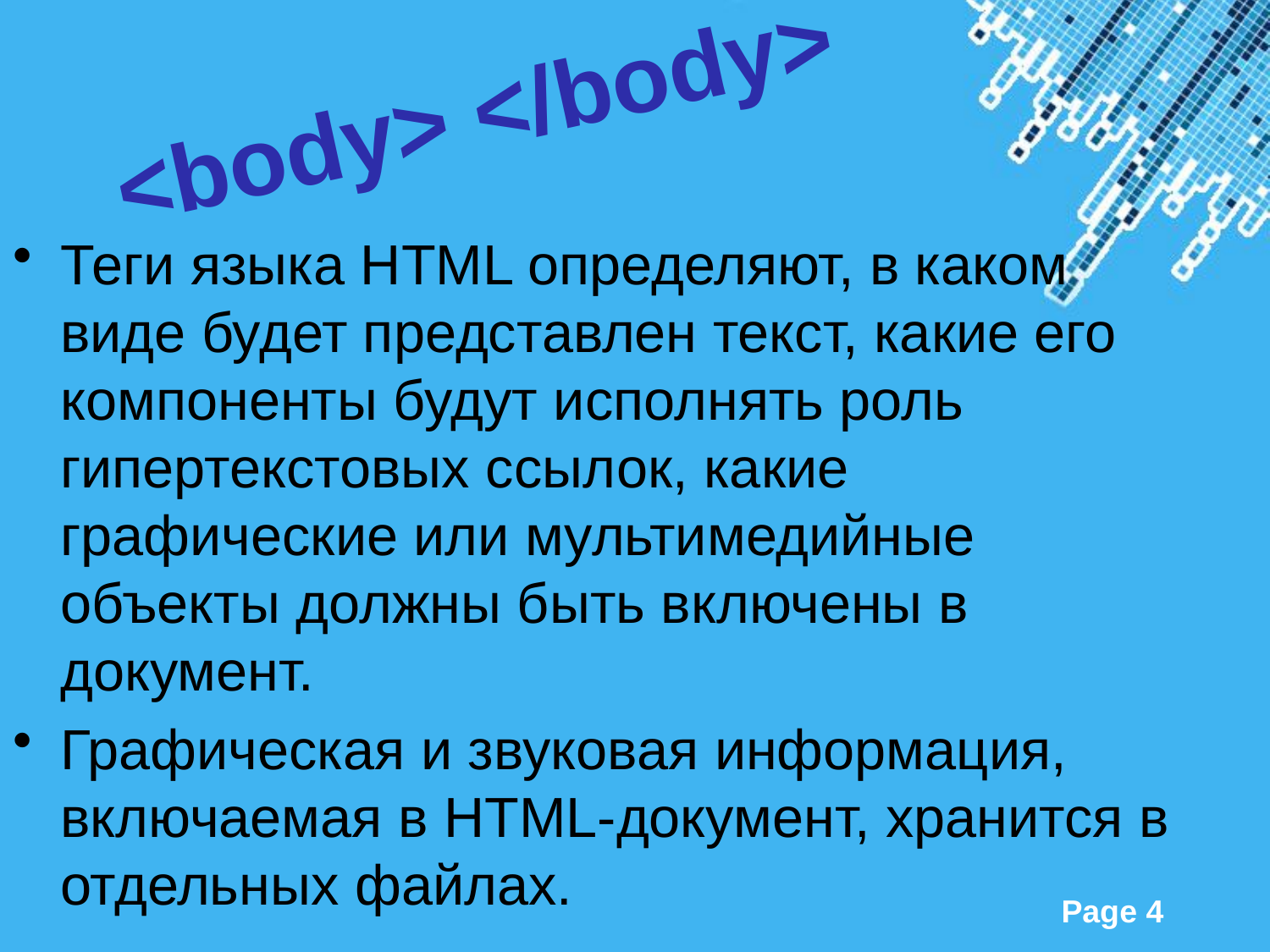

<body> </body>
Теги языка HTML определяют, в каком виде будет представлен текст, какие его компоненты будут исполнять роль гипертекстовых ссылок, какие графические или мультимедийные объекты должны быть включены в документ.
Графическая и звуковая информация, включаемая в HTML-документ, хранится в отдельных файлах.